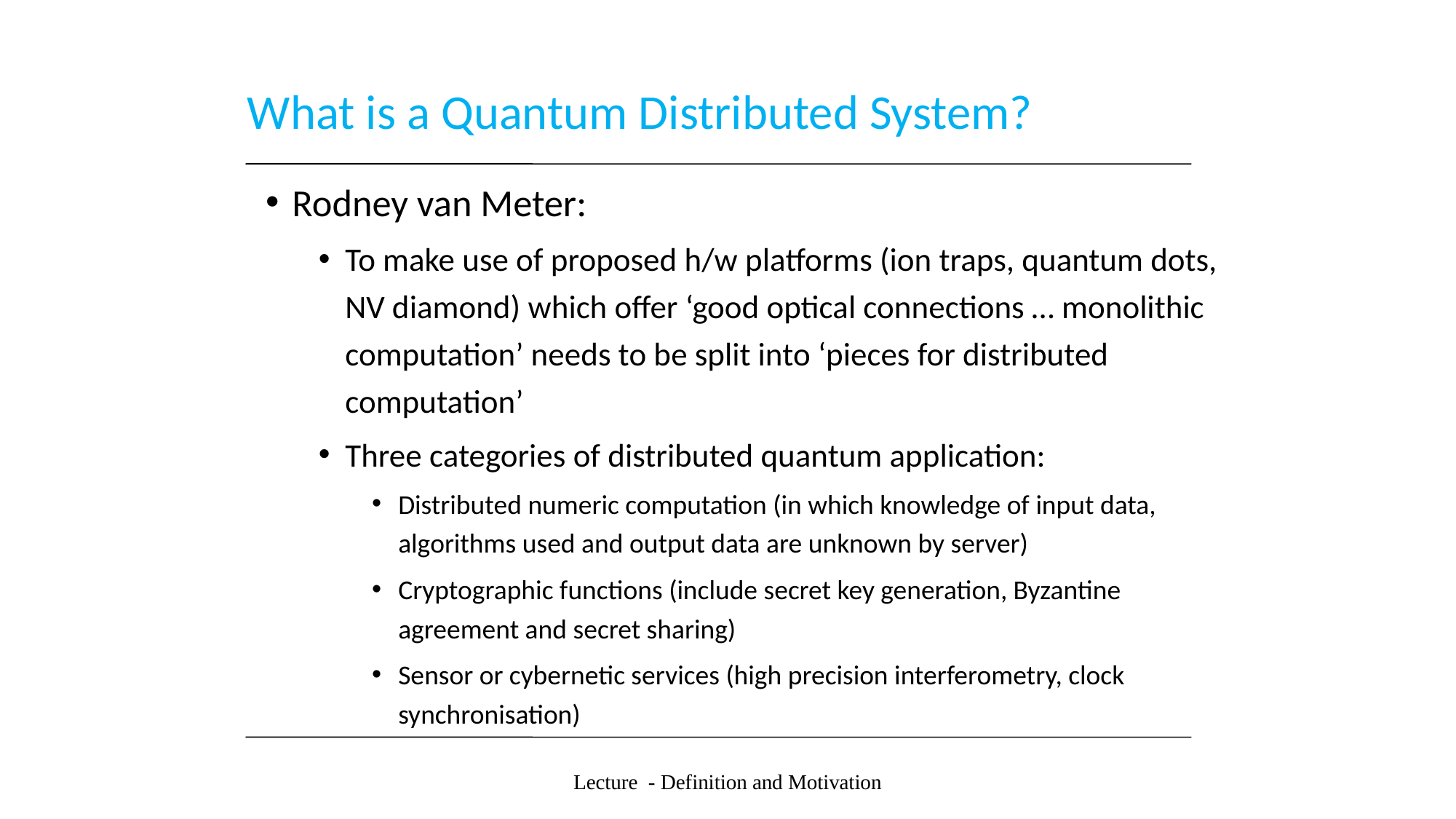

# What is a Quantum Distributed System?

Rodney van Meter:
To make use of proposed h/w platforms (ion traps, quantum dots, NV diamond) which offer ‘good optical connections … monolithic computation’ needs to be split into ‘pieces for distributed computation’
Three categories of distributed quantum application:
Distributed numeric computation (in which knowledge of input data, algorithms used and output data are unknown by server)
Cryptographic functions (include secret key generation, Byzantine agreement and secret sharing)
Sensor or cybernetic services (high precision interferometry, clock synchronisation)

Lecture  - Definition and Motivation